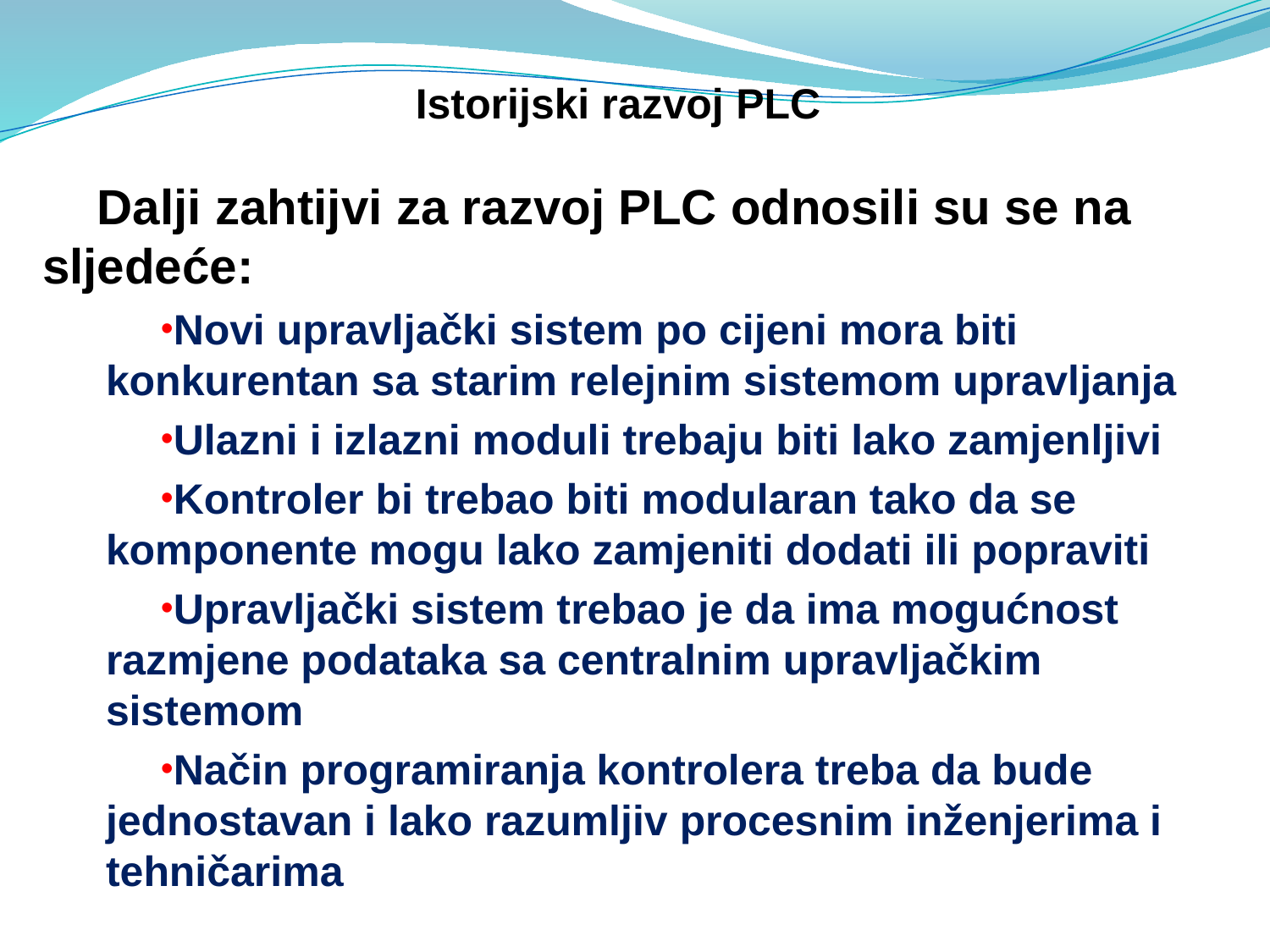

# Istorijski razvoj PLC
Dalji zahtijvi za razvoj PLC odnosili su se na sljedeće:
Novi upravljački sistem po cijeni mora biti konkurentan sa starim relejnim sistemom upravljanja
Ulazni i izlazni moduli trebaju biti lako zamjenljivi
Kontroler bi trebao biti modularan tako da se komponente mogu lako zamjeniti dodati ili popraviti
Upravljački sistem trebao je da ima mogućnost razmjene podataka sa centralnim upravljačkim sistemom
Način programiranja kontrolera treba da bude jednostavan i lako razumljiv procesnim inženjerima i tehničarima